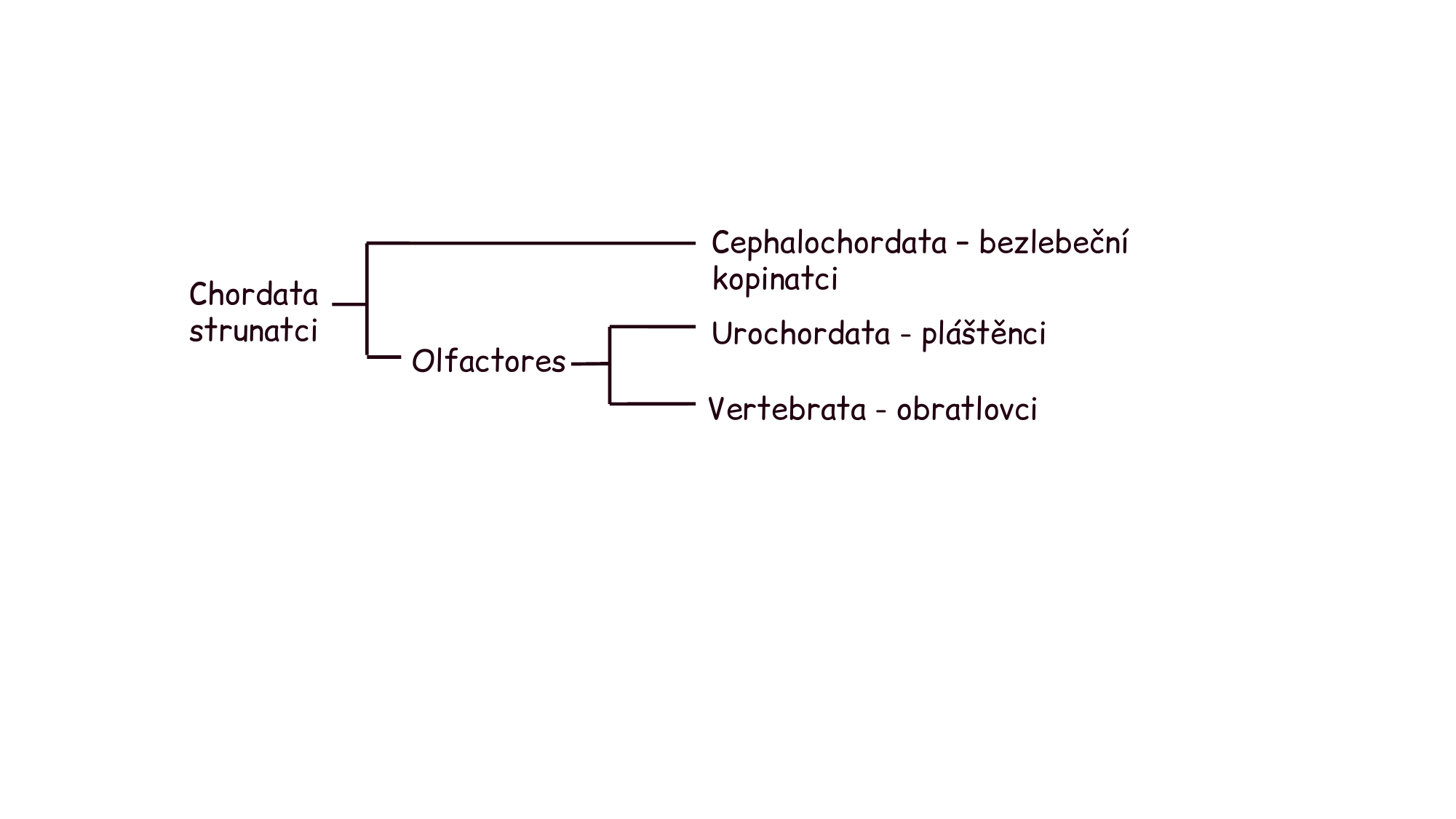

Cephalochordata – bezlebeční
kopinatci

Chordata
strunatci
Urochordata - pláštěnci

Olfactores

Vertebrata - obratlovci